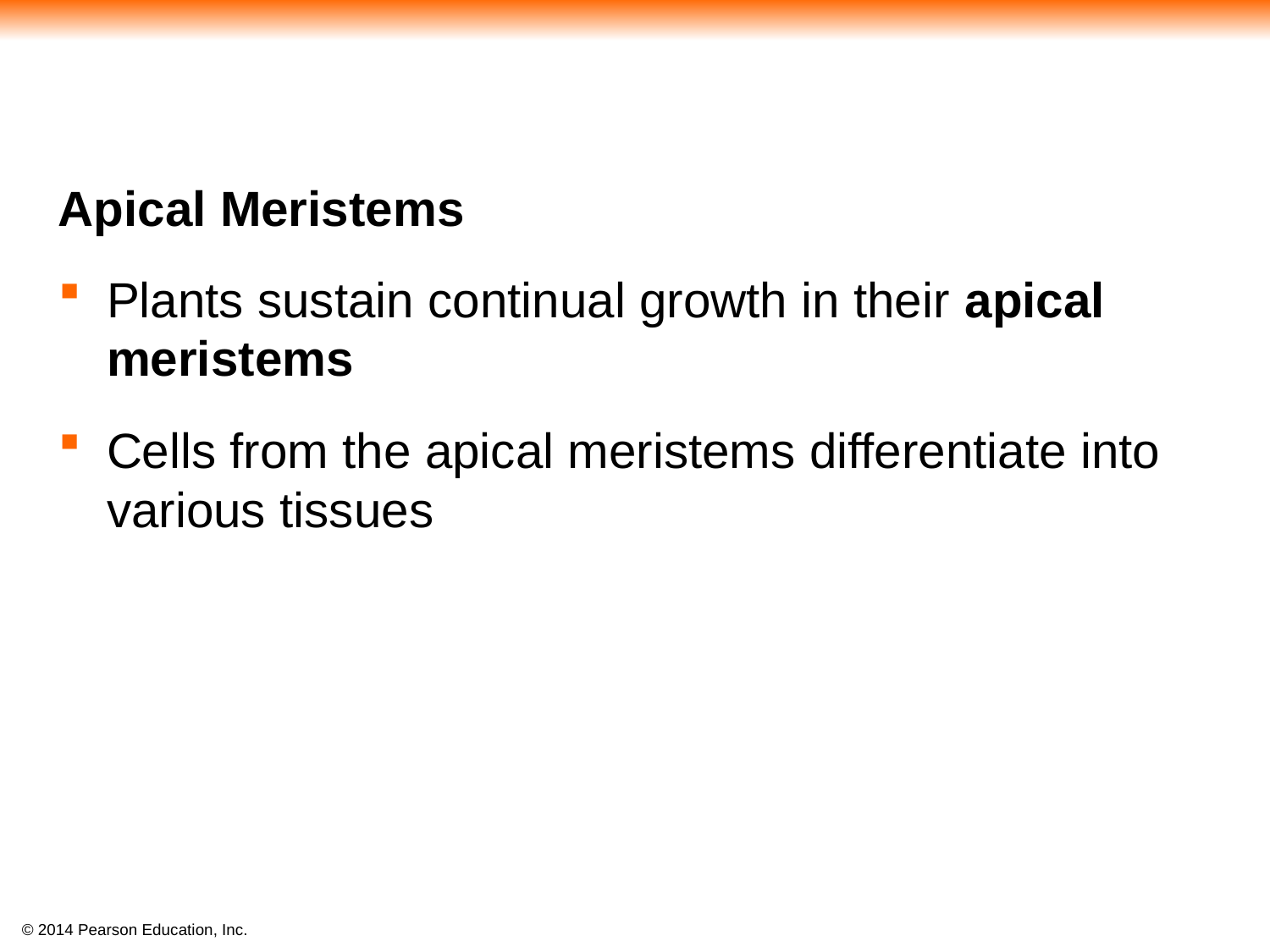

Apical Meristems
Plants sustain continual growth in their apical meristems
Cells from the apical meristems differentiate into various tissues